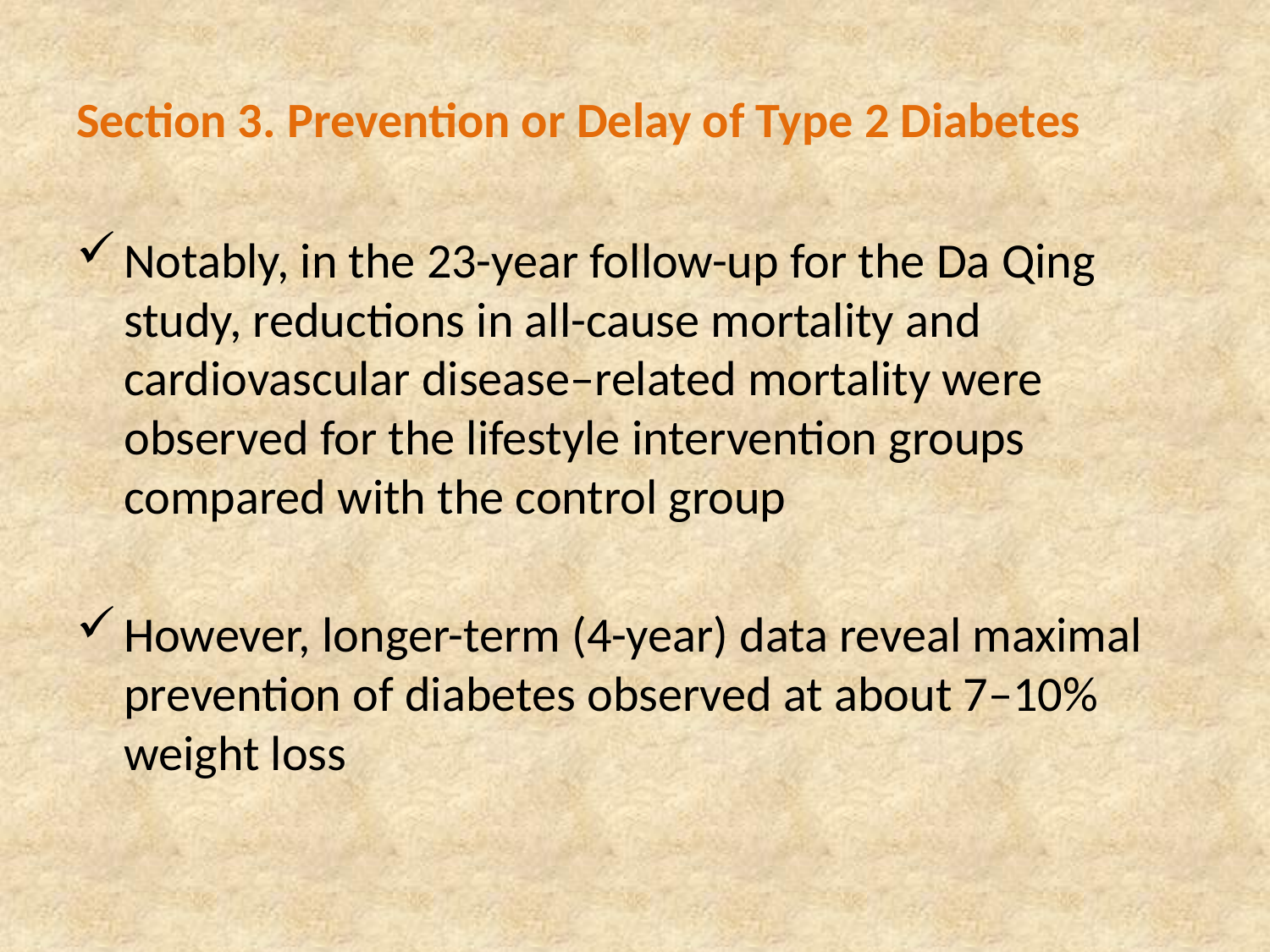

# Section 3. Prevention or Delay of Type 2 Diabetes
Notably, in the 23-year follow-up for the Da Qing study, reductions in all-cause mortality and cardiovascular disease–related mortality were observed for the lifestyle intervention groups compared with the control group

However, longer-term (4-year) data reveal maximal prevention of diabetes observed at about 7–10% weight loss